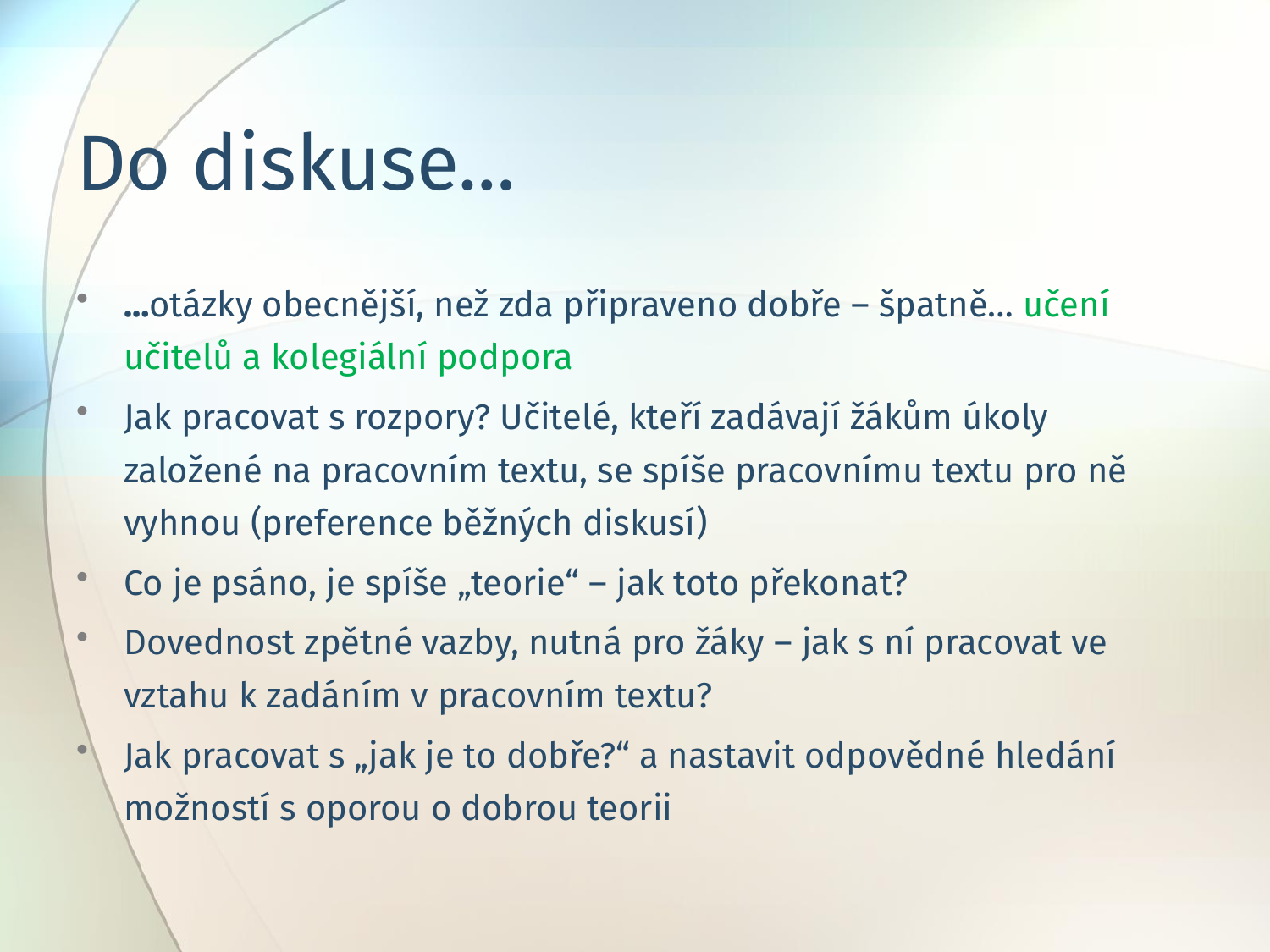

# Do diskuse…
…otázky obecnější, než zda připraveno dobře – špatně… učení učitelů a kolegiální podpora
Jak pracovat s rozpory? Učitelé, kteří zadávají žákům úkoly založené na pracovním textu, se spíše pracovnímu textu pro ně vyhnou (preference běžných diskusí)
Co je psáno, je spíše „teorie“ – jak toto překonat?
Dovednost zpětné vazby, nutná pro žáky – jak s ní pracovat ve vztahu k zadáním v pracovním textu?
Jak pracovat s „jak je to dobře?“ a nastavit odpovědné hledání možností s oporou o dobrou teorii